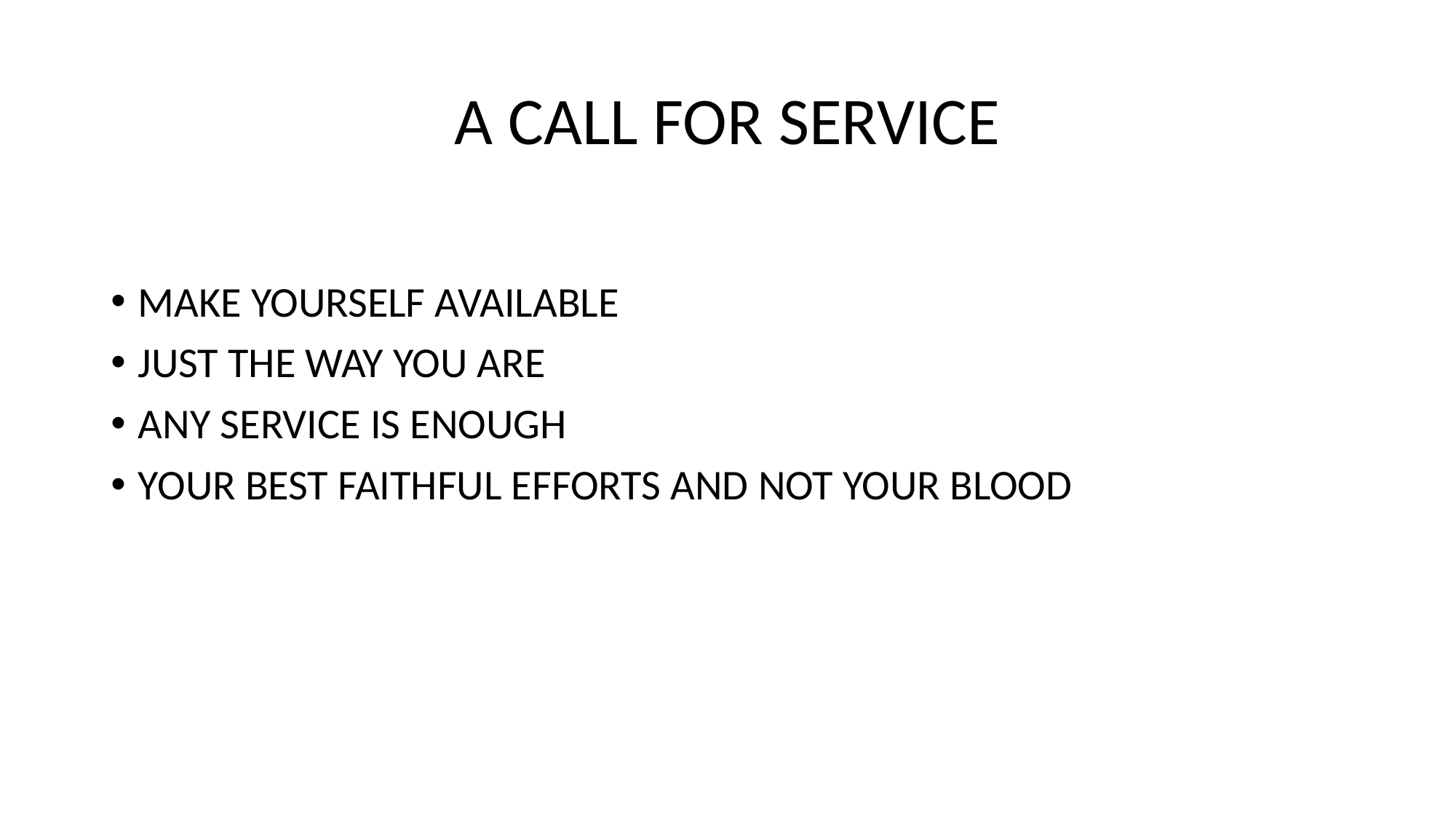

# A CALL FOR SERVICE
MAKE YOURSELF AVAILABLE
JUST THE WAY YOU ARE
ANY SERVICE IS ENOUGH
YOUR BEST FAITHFUL EFFORTS AND NOT YOUR BLOOD